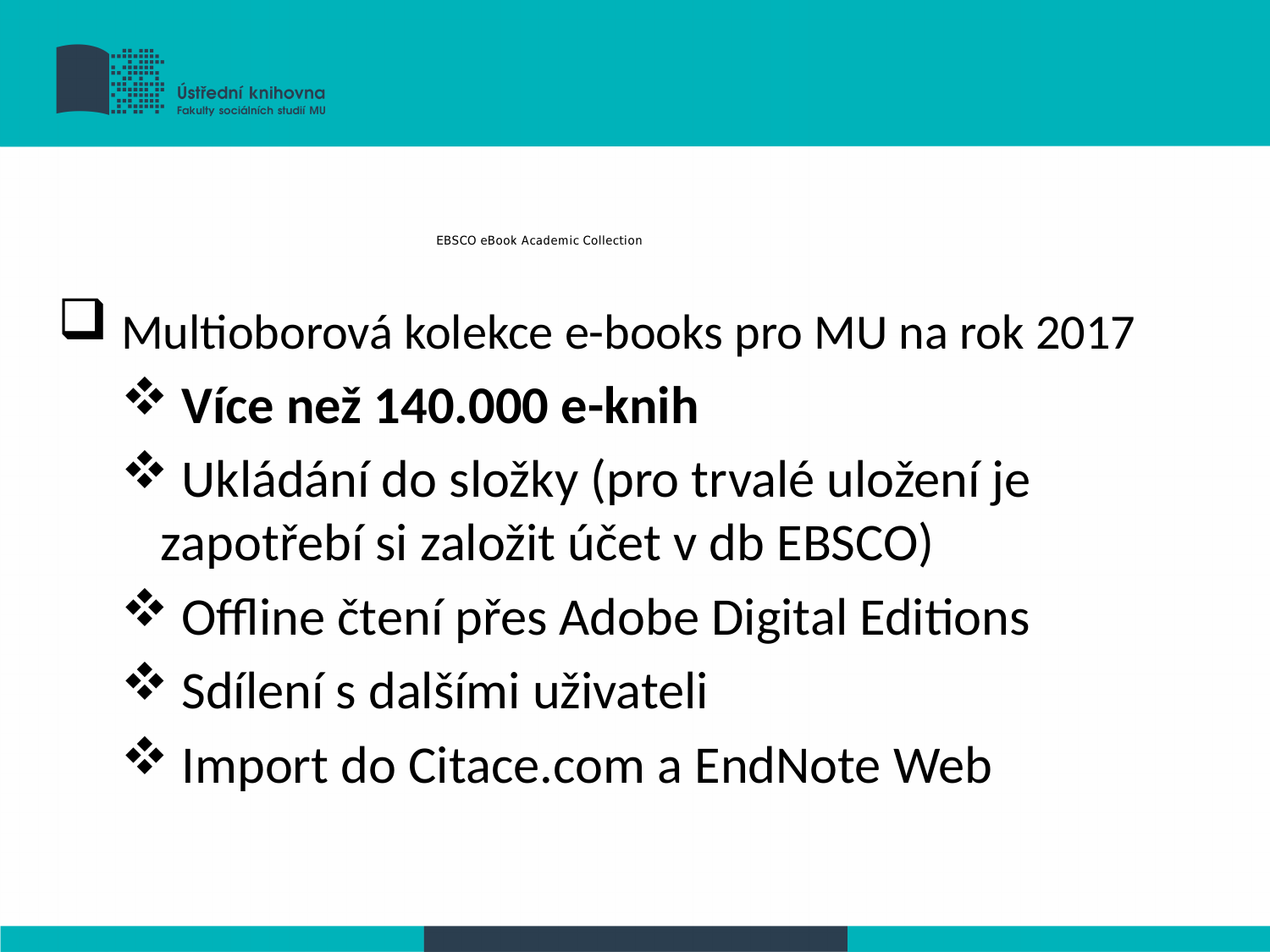

EBSCO eBook Academic Collection
 Multioborová kolekce e-books pro MU na rok 2017
 Více než 140.000 e-knih
 Ukládání do složky (pro trvalé uložení je zapotřebí si založit účet v db EBSCO)
 Offline čtení přes Adobe Digital Editions
 Sdílení s dalšími uživateli
 Import do Citace.com a EndNote Web